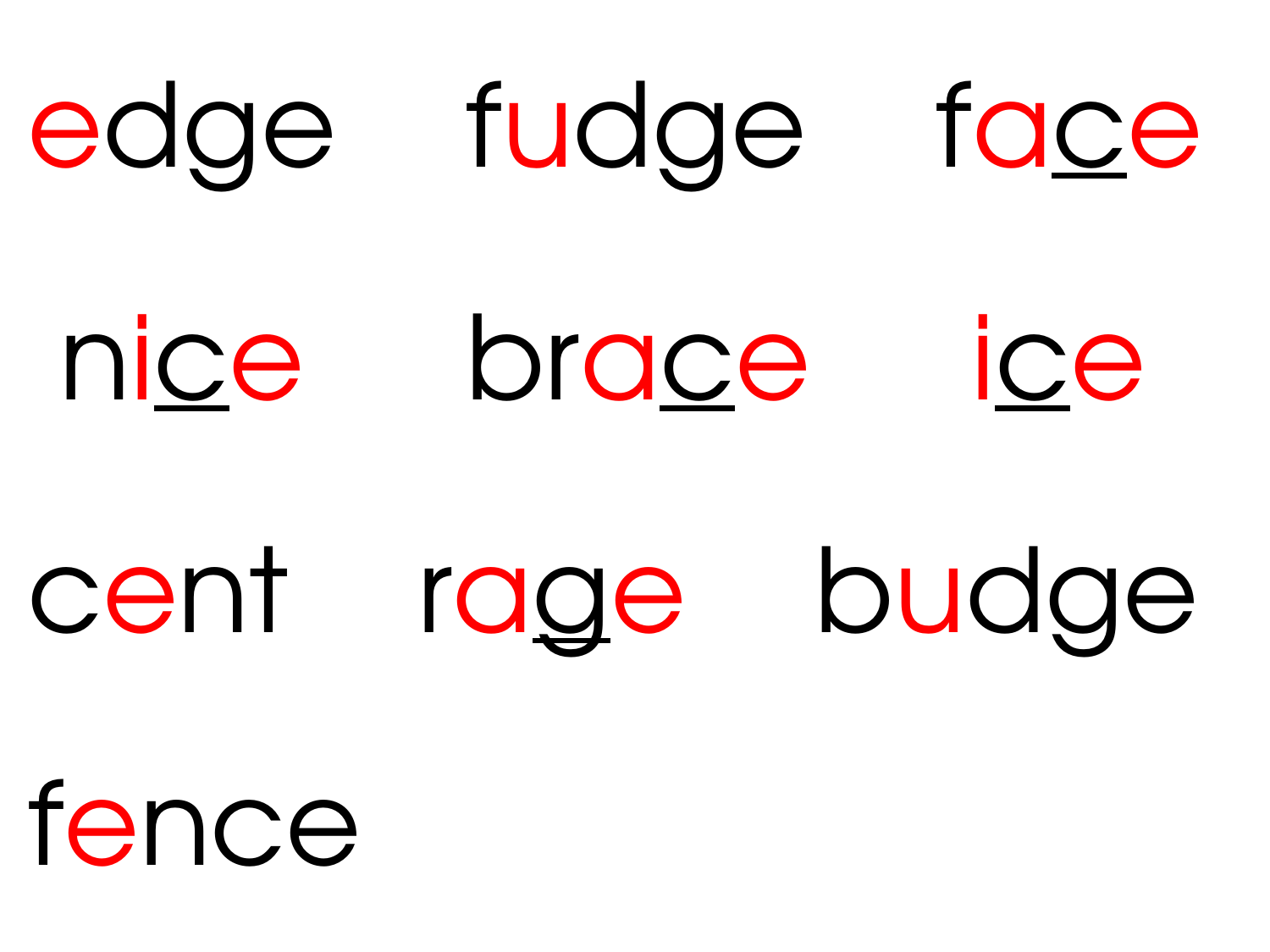

edge    fudge    face

 nice     brace     ice

cent    rage    budge

fence